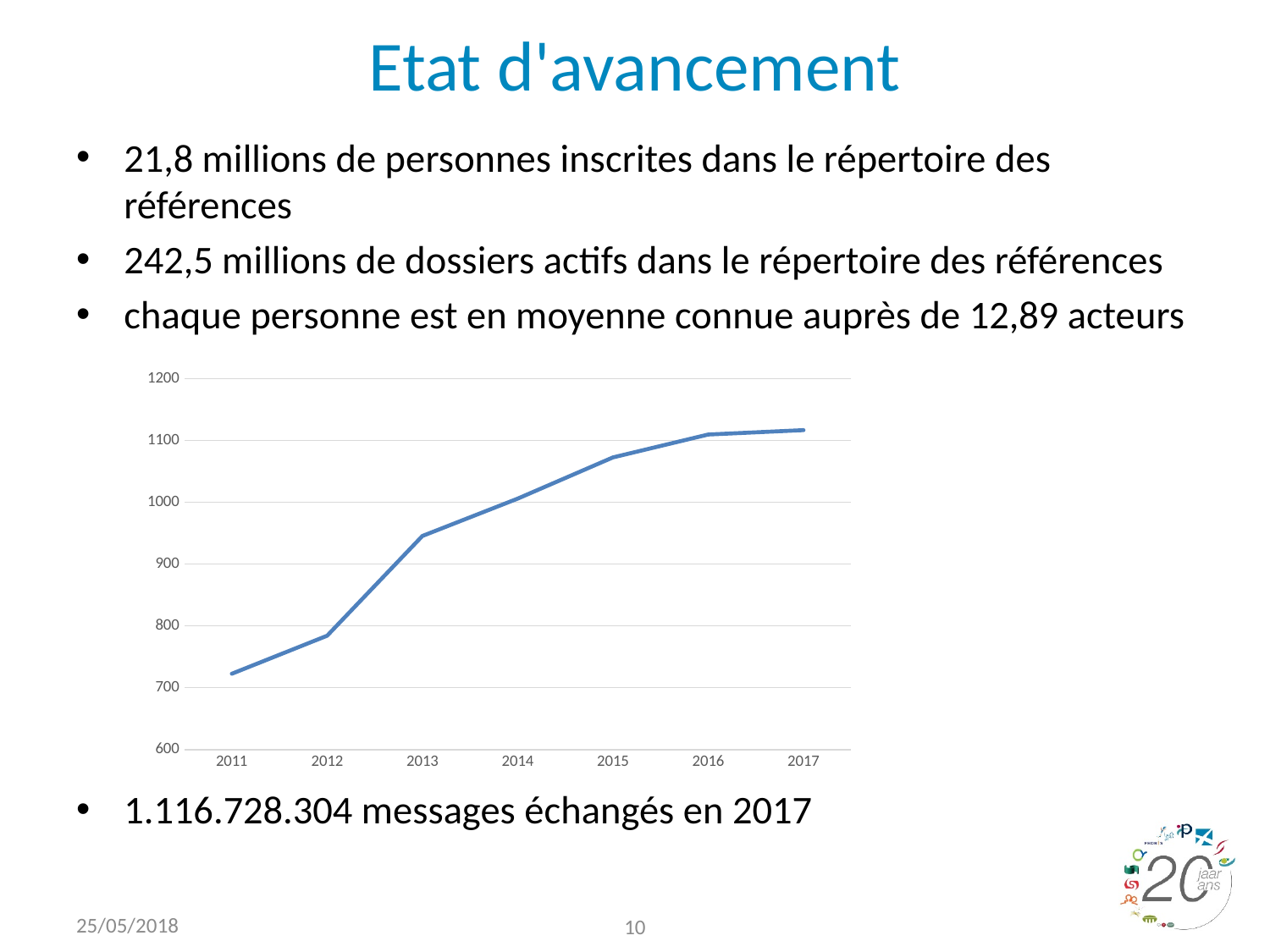

# Etat d'avancement
21,8 millions de personnes inscrites dans le répertoire des références
242,5 millions de dossiers actifs dans le répertoire des références
chaque personne est en moyenne connue auprès de 12,89 acteurs

1.116.728.304 messages échangés en 2017

### Chart

| Category |  |
|---|---|
| 2011 | 722.551944 |
| 2012 | 784.054996 |
| 2013 | 945.512286 |
| 2014 | 1005.868869 |
| 2015 | 1072.549826 |
| 2016 | 1109.577113 |
| 2017 | 1116.728304 |
25/05/2018